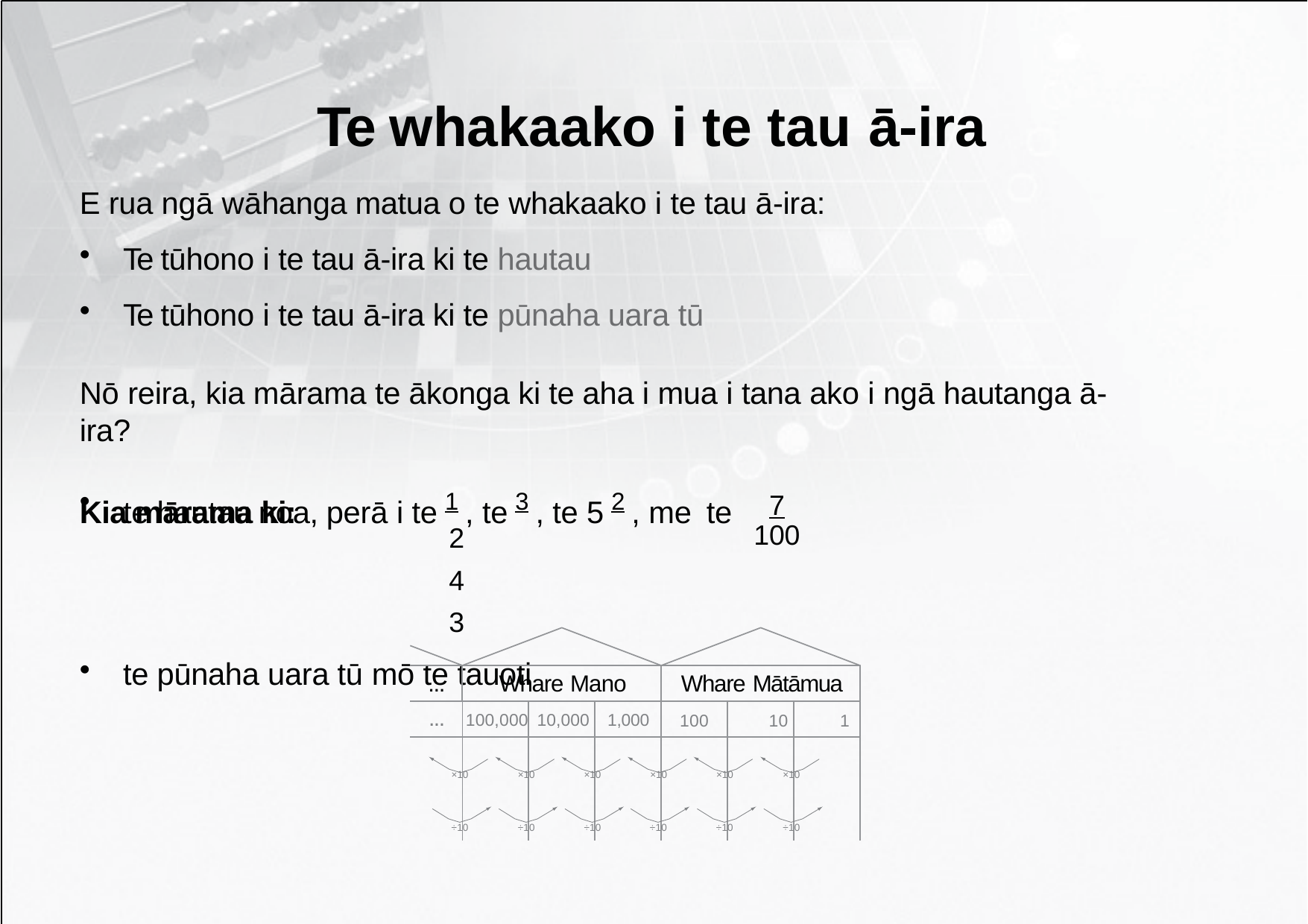

# Te whakaako i te tau ā-ira
E rua ngā wāhanga matua o te whakaako i te tau ā-ira:
Te tūhono i te tau ā-ira ki te hautau
Te tūhono i te tau ā-ira ki te pūnaha uara tū

Nō reira, kia mārama te ākonga ki te aha i mua i tana ako i ngā hautanga ā-ira?

Kia mārama ki:
7
100
te hautau noa, perā i te 1 , te 3 , te 5 2 , me te
2	4	3
te pūnaha uara tū mō te tauoti

Whare Mano
...	100,000 10,000	1,000

...
Whare Mātāmua

100	10	1

×10
×10
×10
×10
×10
×10

÷10
÷10
÷10
÷10
÷10
÷10